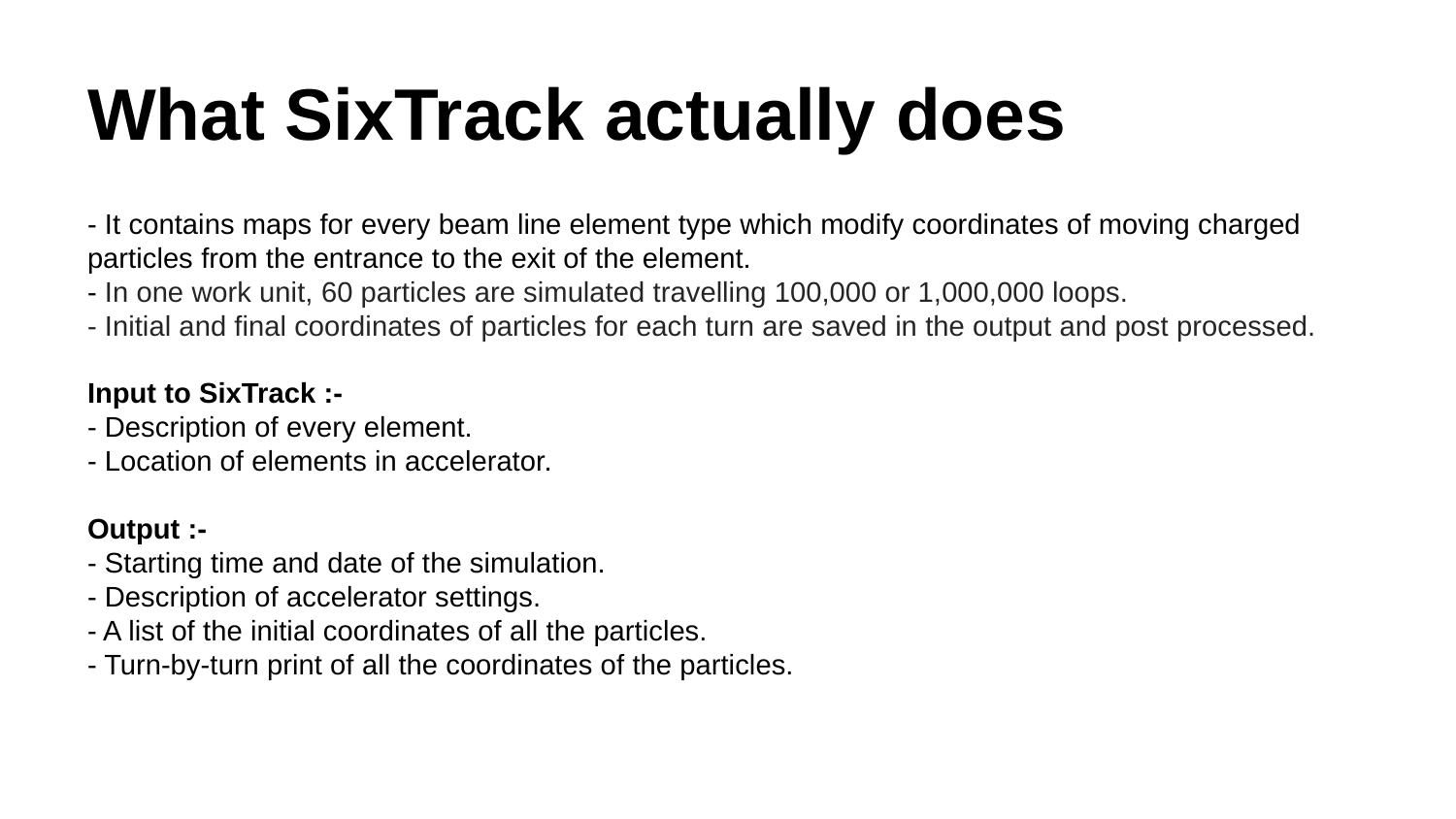

# What SixTrack actually does
- It contains maps for every beam line element type which modify coordinates of moving charged particles from the entrance to the exit of the element.
- In one work unit, 60 particles are simulated travelling 100,000 or 1,000,000 loops.
- Initial and final coordinates of particles for each turn are saved in the output and post processed.

Input to SixTrack :-
- Description of every element.
- Location of elements in accelerator.

Output :-
- Starting time and date of the simulation.
- Description of accelerator settings.
- A list of the initial coordinates of all the particles.
- Turn-by-turn print of all the coordinates of the particles.